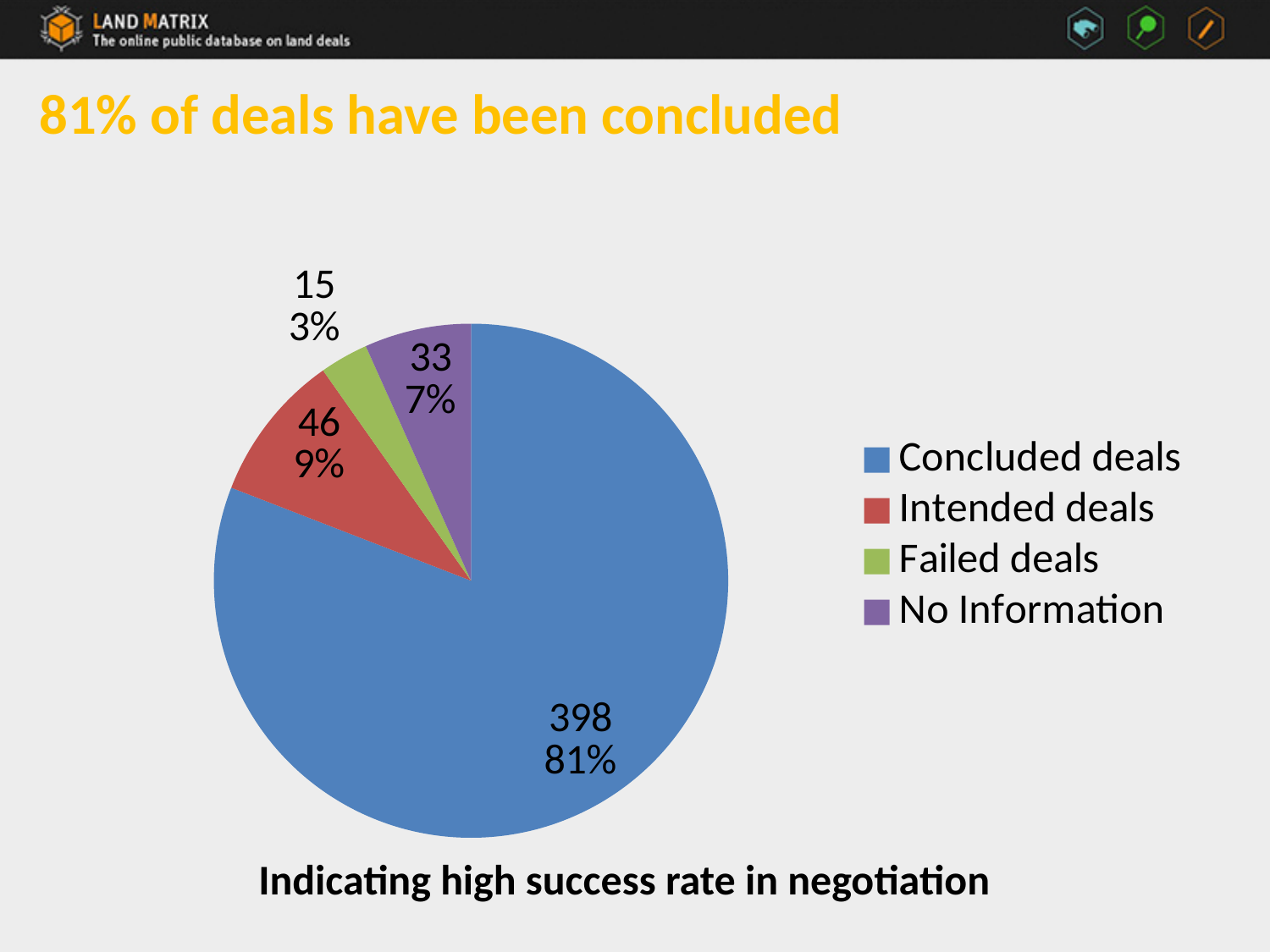

# 81% of deals have been concluded

### Chart

| Category | Number of cases |
|---|---|
| Concluded deals | 398.0 |
| Intended deals | 46.0 |
| Failed deals | 15.0 |
| No Information | 33.0 |
Indicating high success rate in negotiation